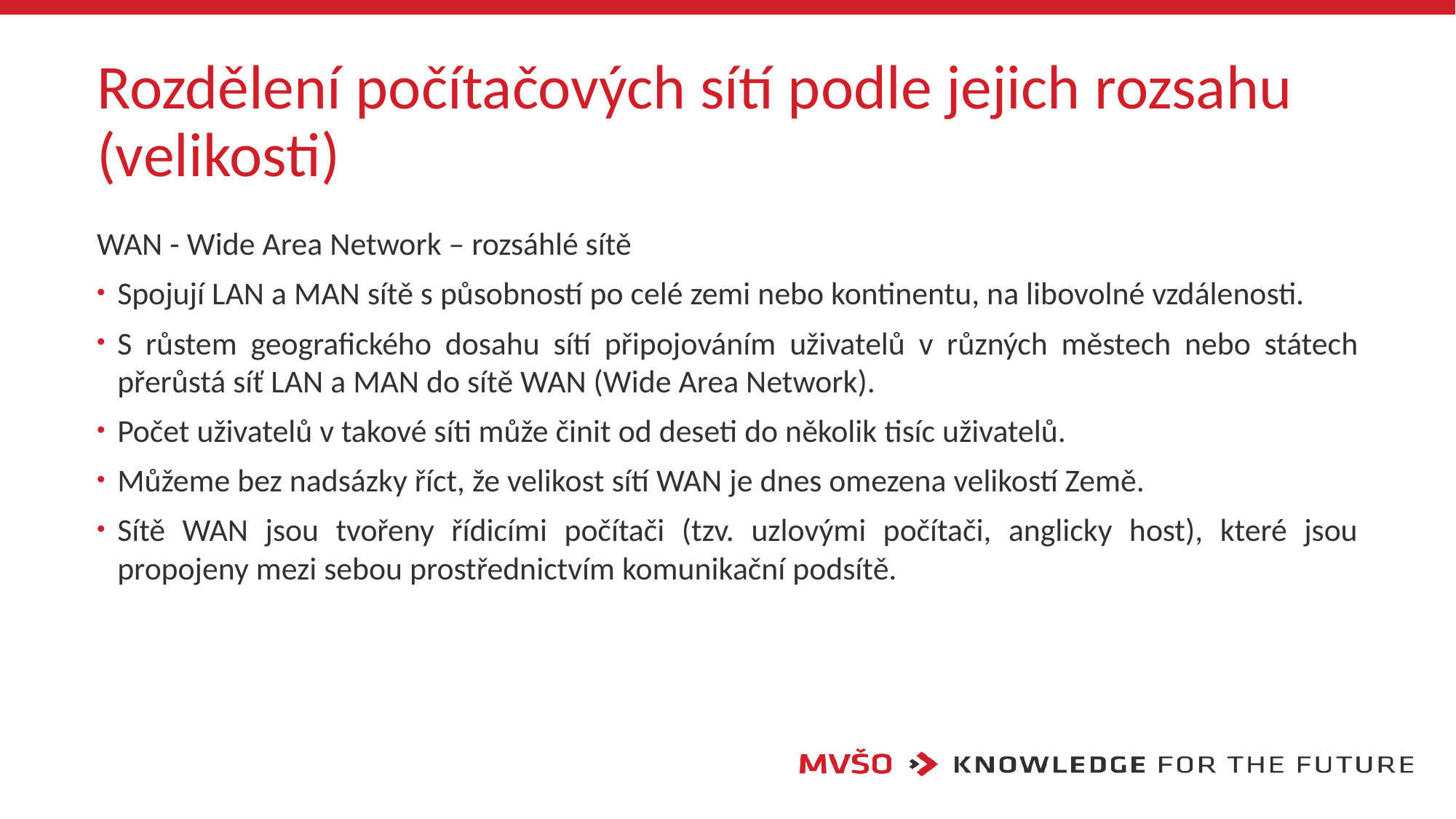

# Rozdělení počítačových sítí podle jejich rozsahu (velikosti)
WAN - Wide Area Network – rozsáhlé sítě
Spojují LAN a MAN sítě s působností po celé zemi nebo kontinentu, na libovolné vzdálenosti.
S růstem geografického dosahu sítí připojováním uživatelů v různých městech nebo státech přerůstá síť LAN a MAN do sítě WAN (Wide Area Network).
Počet uživatelů v takové síti může činit od deseti do několik tisíc uživatelů.
Můžeme bez nadsázky říct, že velikost sítí WAN je dnes omezena velikostí Země.
Sítě WAN jsou tvořeny řídicími počítači (tzv. uzlovými počítači, anglicky host), které jsou propojeny mezi sebou prostřednictvím komunikační podsítě.